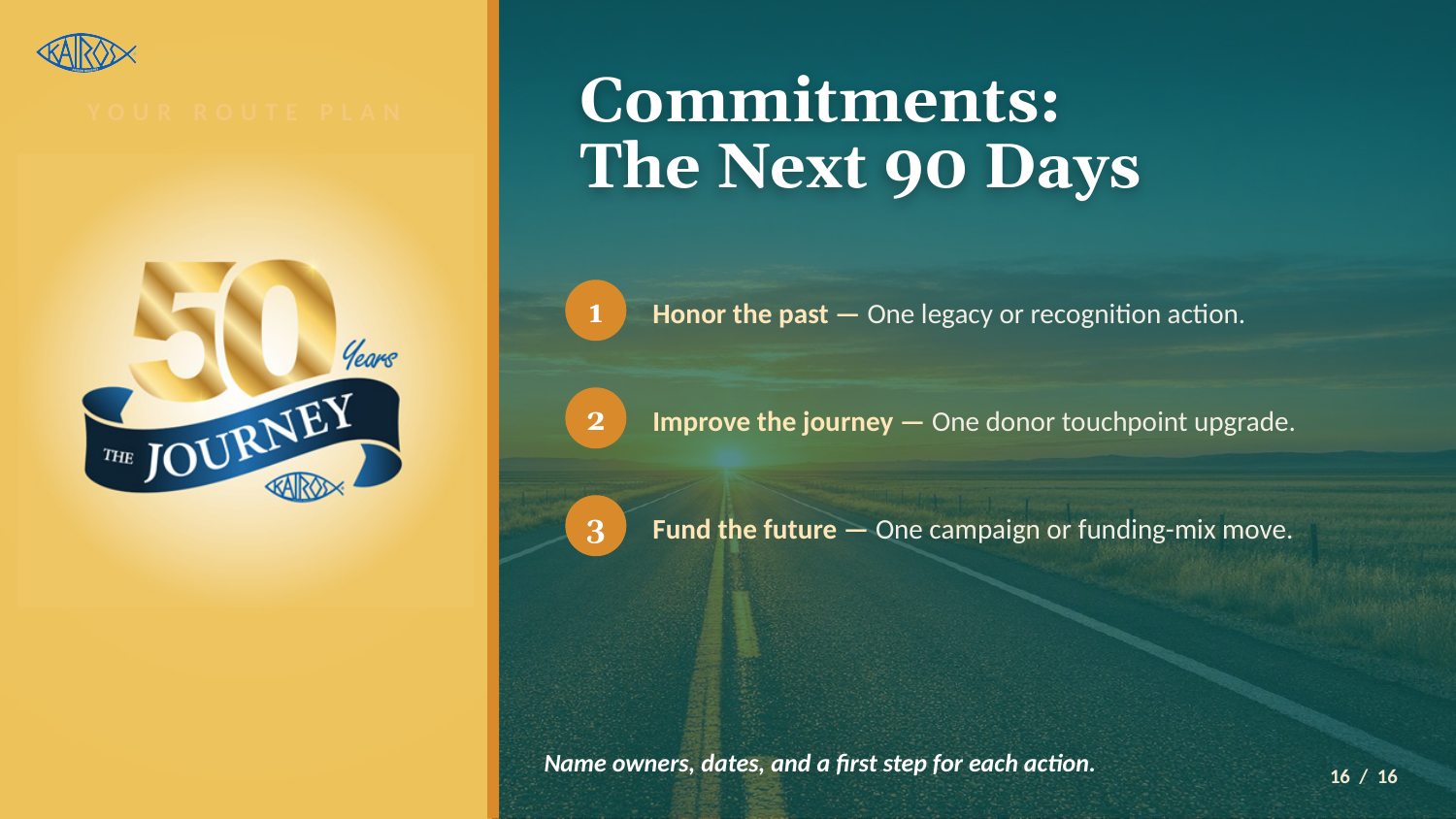

Commitments:
The Next 90 Days
YOUR ROUTE PLAN
Honor the past — One legacy or recognition action.

1
Improve the journey — One donor touchpoint upgrade.

2
Fund the future — One campaign or funding-mix move.

3
Name owners, dates, and a first step for each action.
16  /  16